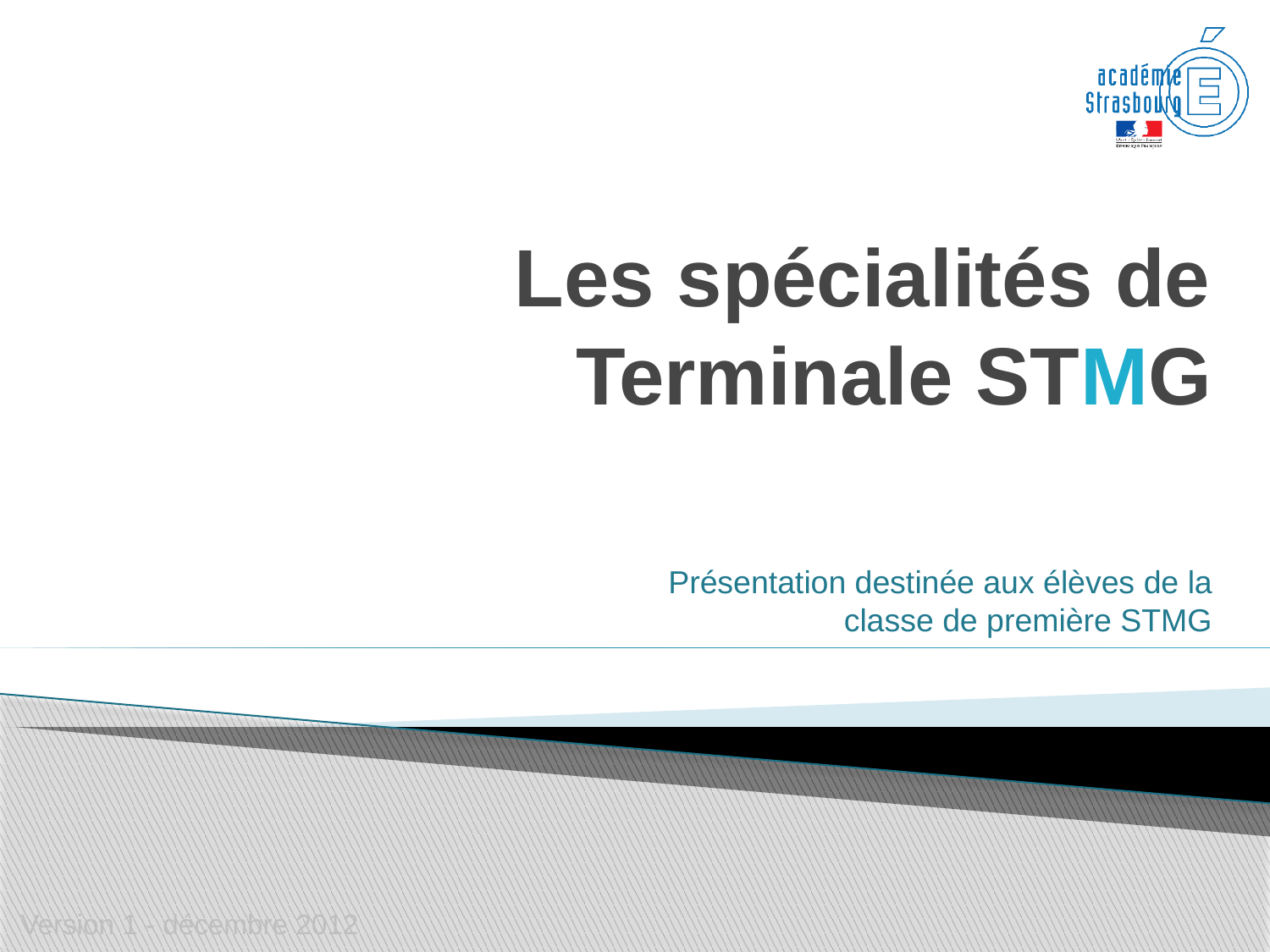

# Les spécialités de Terminale STMG
Présentation destinée aux élèves de la classe de première STMG
Version 1 - décembre 2012